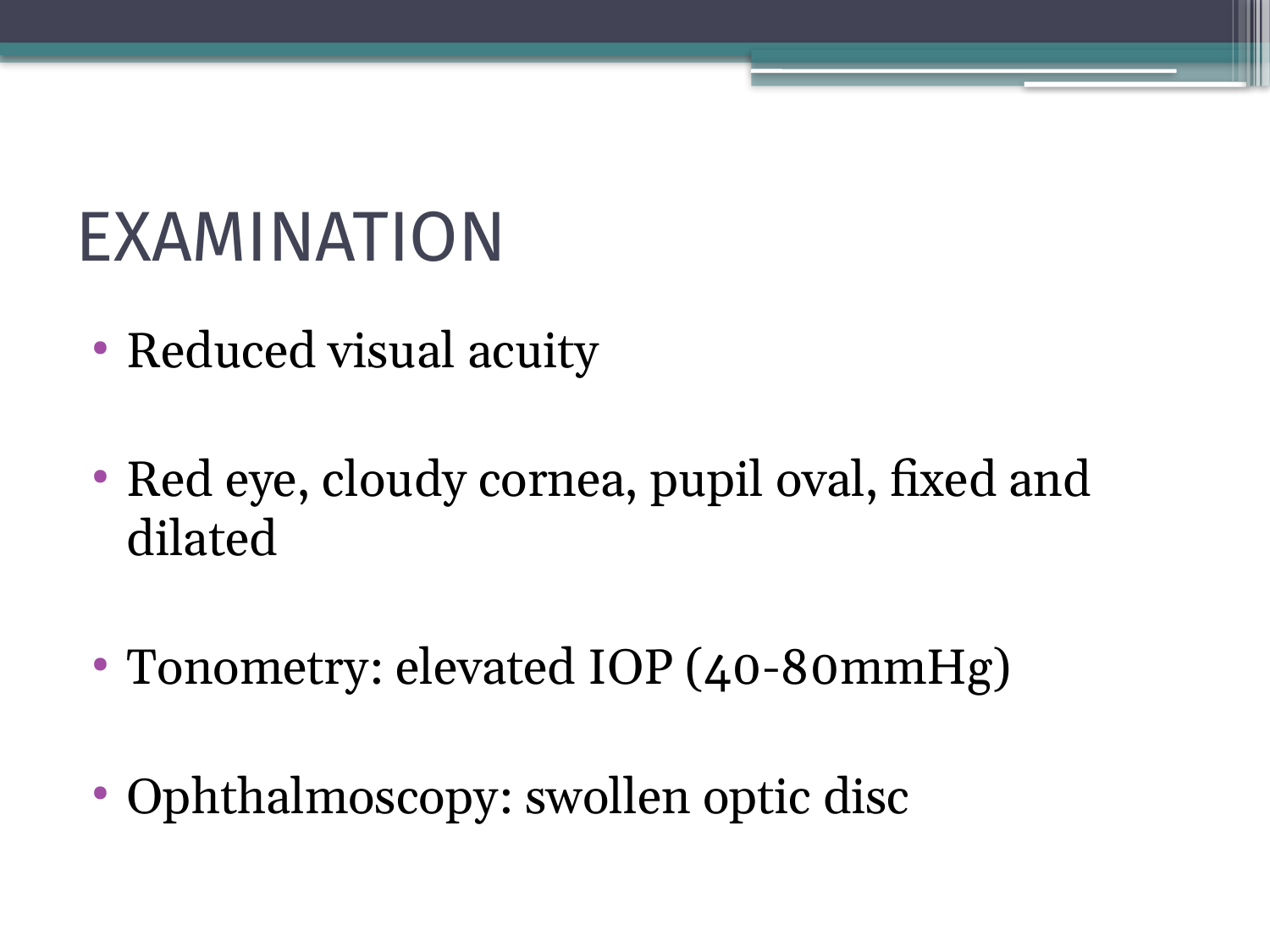

# EXAMINATION
Reduced visual acuity

Red eye, cloudy cornea, pupil oval, fixed and dilated

Tonometry: elevated IOP (40-80mmHg)

Ophthalmoscopy: swollen optic disc